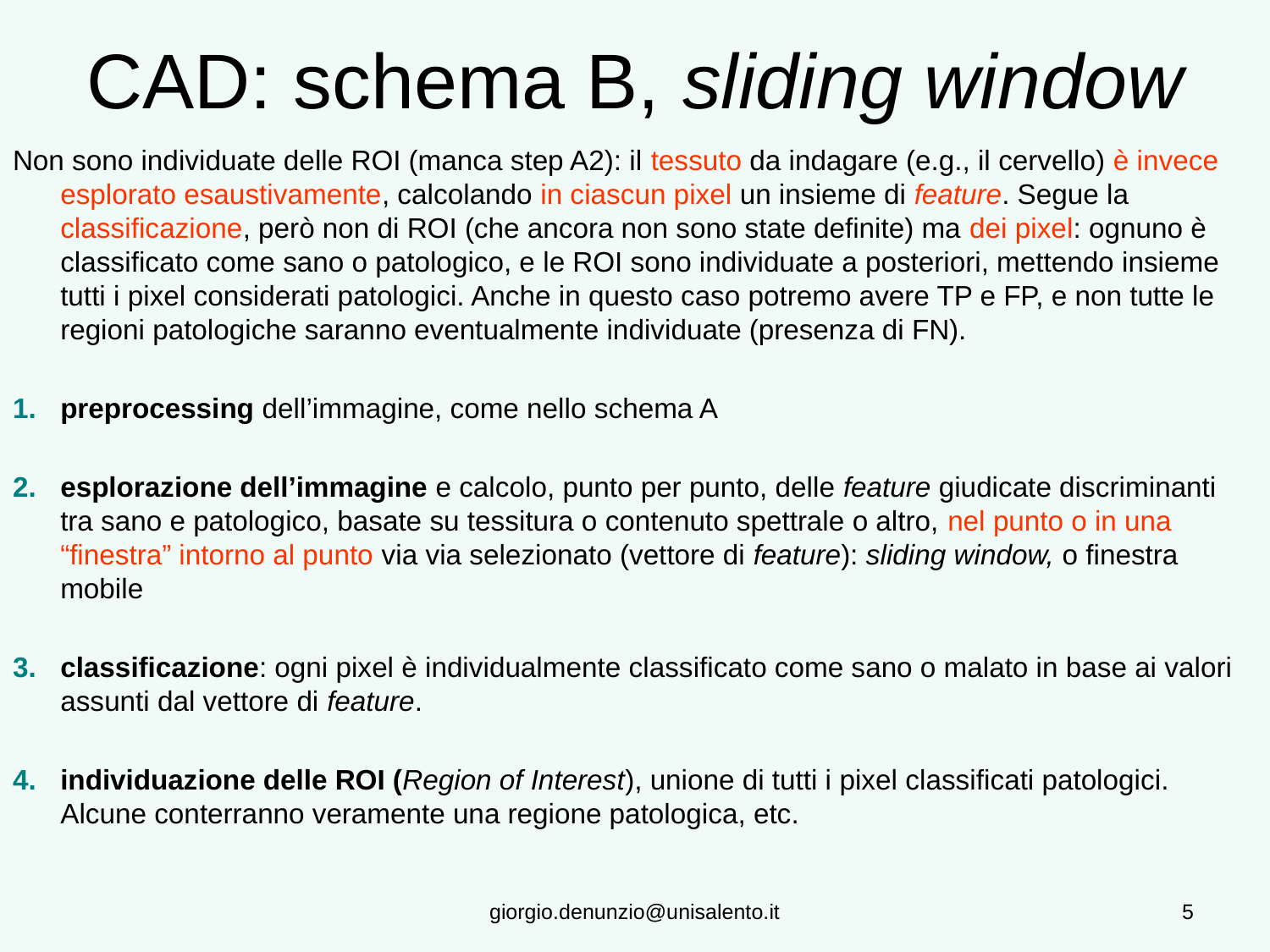

# CAD: schema B, sliding window
Non sono individuate delle ROI (manca step A2): il tessuto da indagare (e.g., il cervello) è invece esplorato esaustivamente, calcolando in ciascun pixel un insieme di feature. Segue la classificazione, però non di ROI (che ancora non sono state definite) ma dei pixel: ognuno è classificato come sano o patologico, e le ROI sono individuate a posteriori, mettendo insieme tutti i pixel considerati patologici. Anche in questo caso potremo avere TP e FP, e non tutte le regioni patologiche saranno eventualmente individuate (presenza di FN).

preprocessing dell’immagine, come nello schema A

esplorazione dell’immagine e calcolo, punto per punto, delle feature giudicate discriminanti tra sano e patologico, basate su tessitura o contenuto spettrale o altro, nel punto o in una “finestra” intorno al punto via via selezionato (vettore di feature): sliding window, o finestra mobile

classificazione: ogni pixel è individualmente classificato come sano o malato in base ai valori assunti dal vettore di feature.

individuazione delle ROI (Region of Interest), unione di tutti i pixel classificati patologici. Alcune conterranno veramente una regione patologica, etc.
giorgio.denunzio@unisalento.it
5